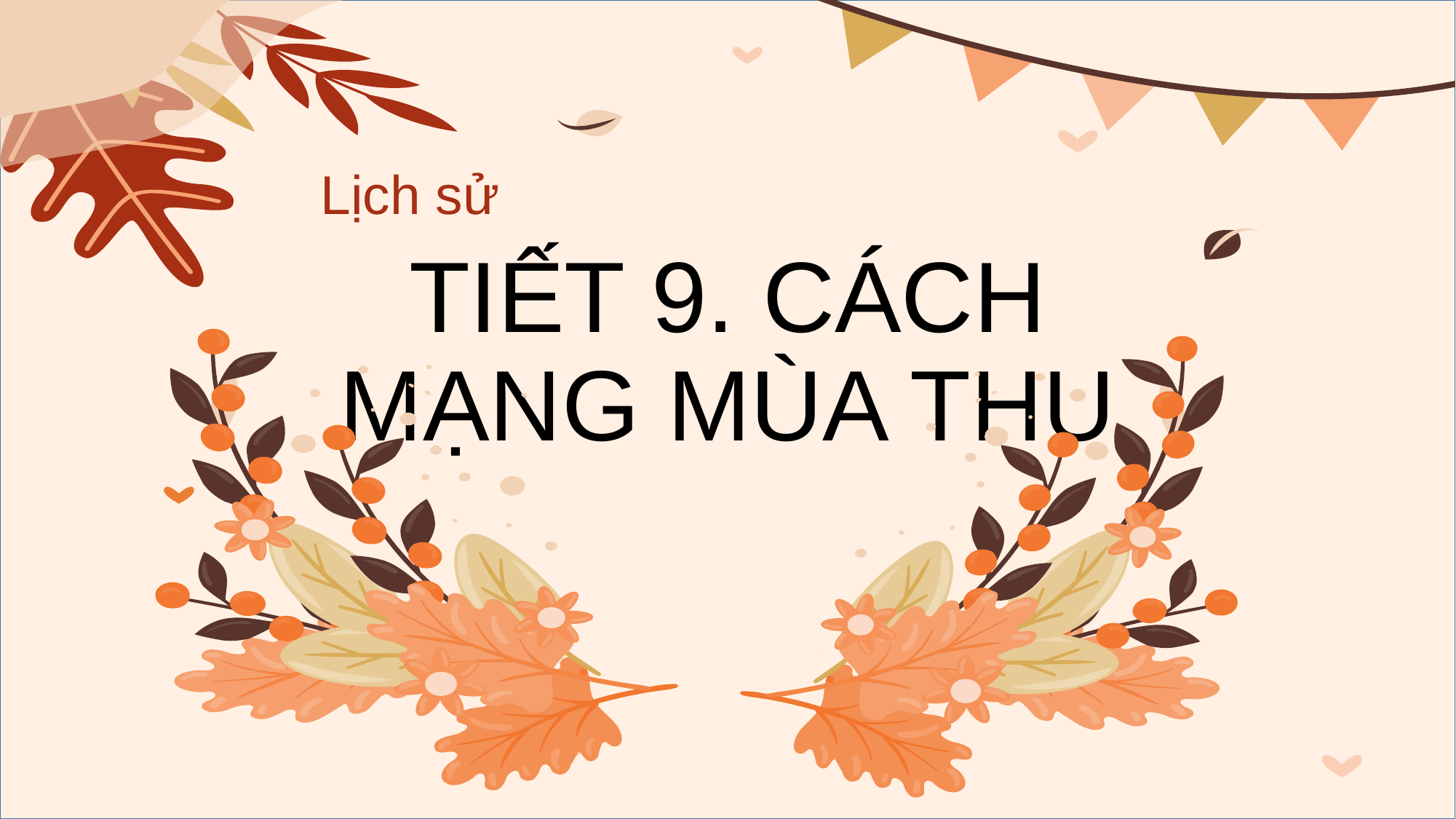

Lịch sử
TIẾT 9. CÁCH MẠNG MÙA THU